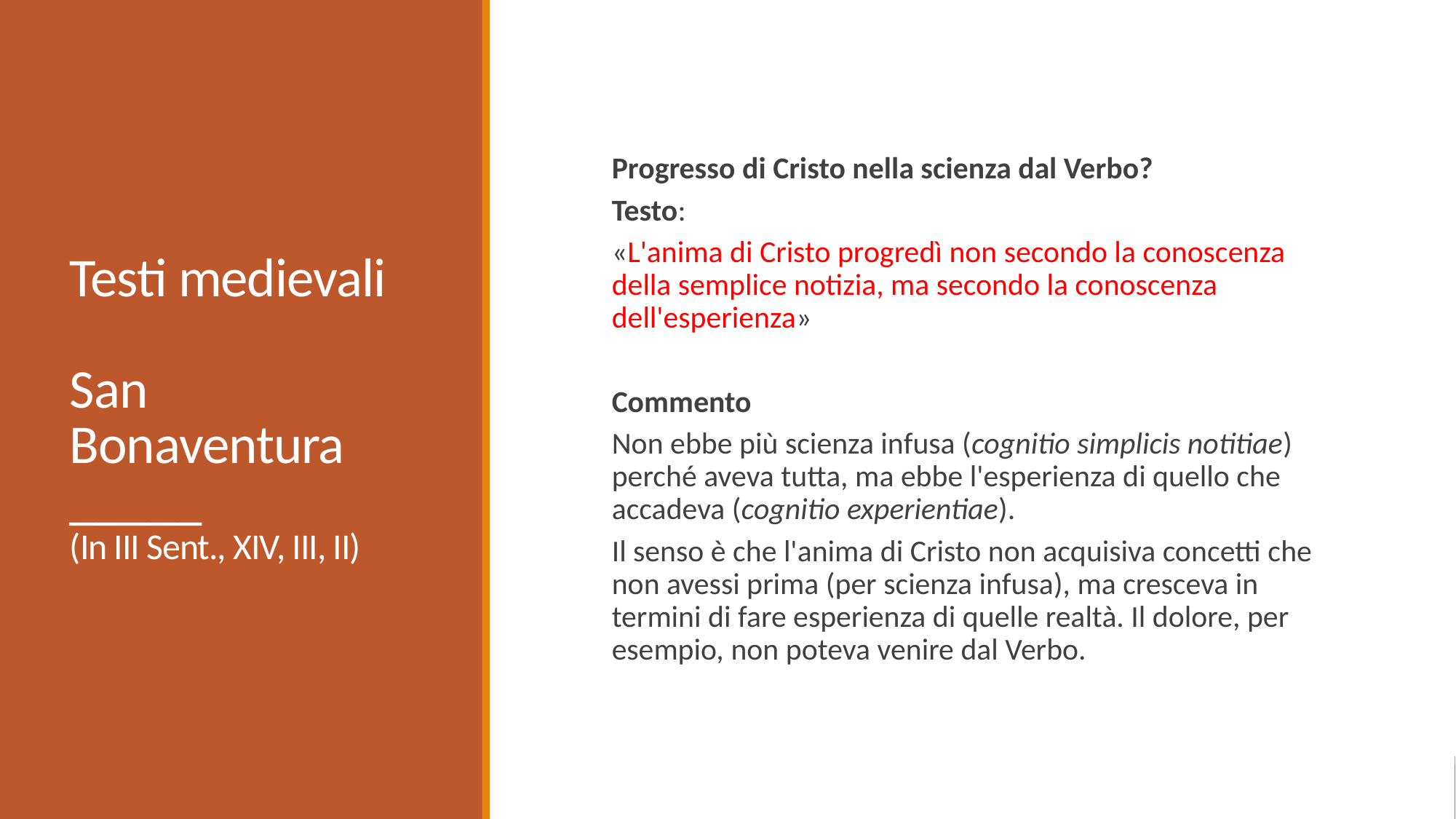

# Testi medievali San Bonaventura _____ (In III Sent., XIV, III, II)
Progresso di Cristo nella scienza dal Verbo?
Testo:
«L'anima di Cristo progredì non secondo la conoscenza della semplice notizia, ma secondo la conoscenza dell'esperienza»

Commento
Non ebbe più scienza infusa (cognitio simplicis notitiae) perché aveva tutta, ma ebbe l'esperienza di quello che accadeva (cognitio experientiae).
Il senso è che l'anima di Cristo non acquisiva concetti che non avessi prima (per scienza infusa), ma cresceva in termini di fare esperienza di quelle realtà. Il dolore, per esempio, non poteva venire dal Verbo.